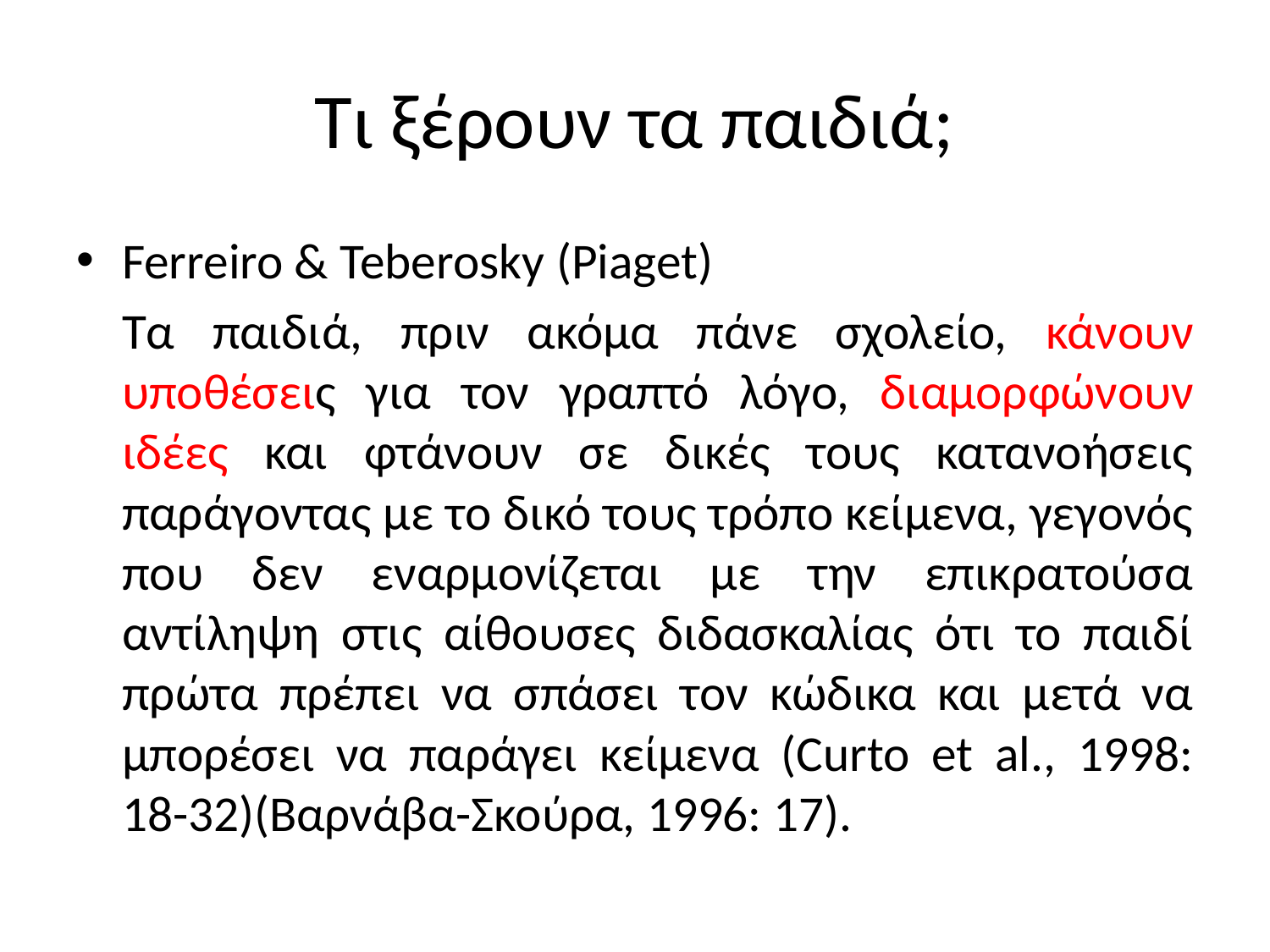

# Τι ξέρουν τα παιδιά;
Ferreiro & Teberosky (Piaget)
	Tα παιδιά, πριν ακόμα πάνε σχολείο, κάνουν υποθέσεις για τον γραπτό λόγο, διαμορφώνουν ιδέες και φτάνουν σε δικές τους κατανοήσεις παράγοντας με το δικό τους τρόπο κείμενα, γεγονός που δεν εναρμονίζεται με την επικρατούσα αντίληψη στις αίθουσες διδασκαλίας ότι το παιδί πρώτα πρέπει να σπάσει τον κώδικα και μετά να μπορέσει να παράγει κείμενα (Curto et al., 1998: 18-32)(Βαρνάβα-Σκούρα, 1996: 17).